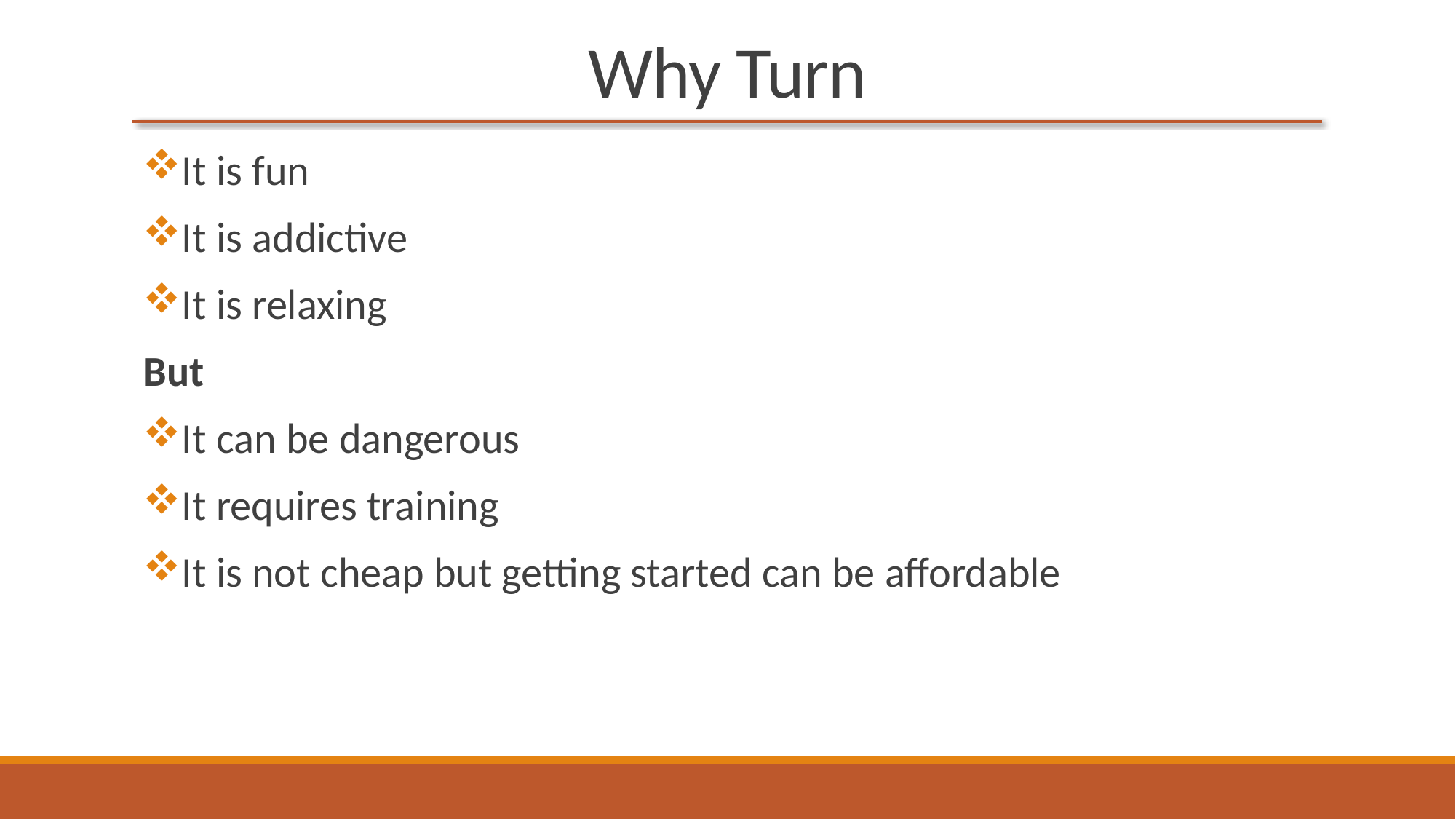

# Why Turn
It is fun
It is addictive
It is relaxing
But
It can be dangerous
It requires training
It is not cheap but getting started can be affordable